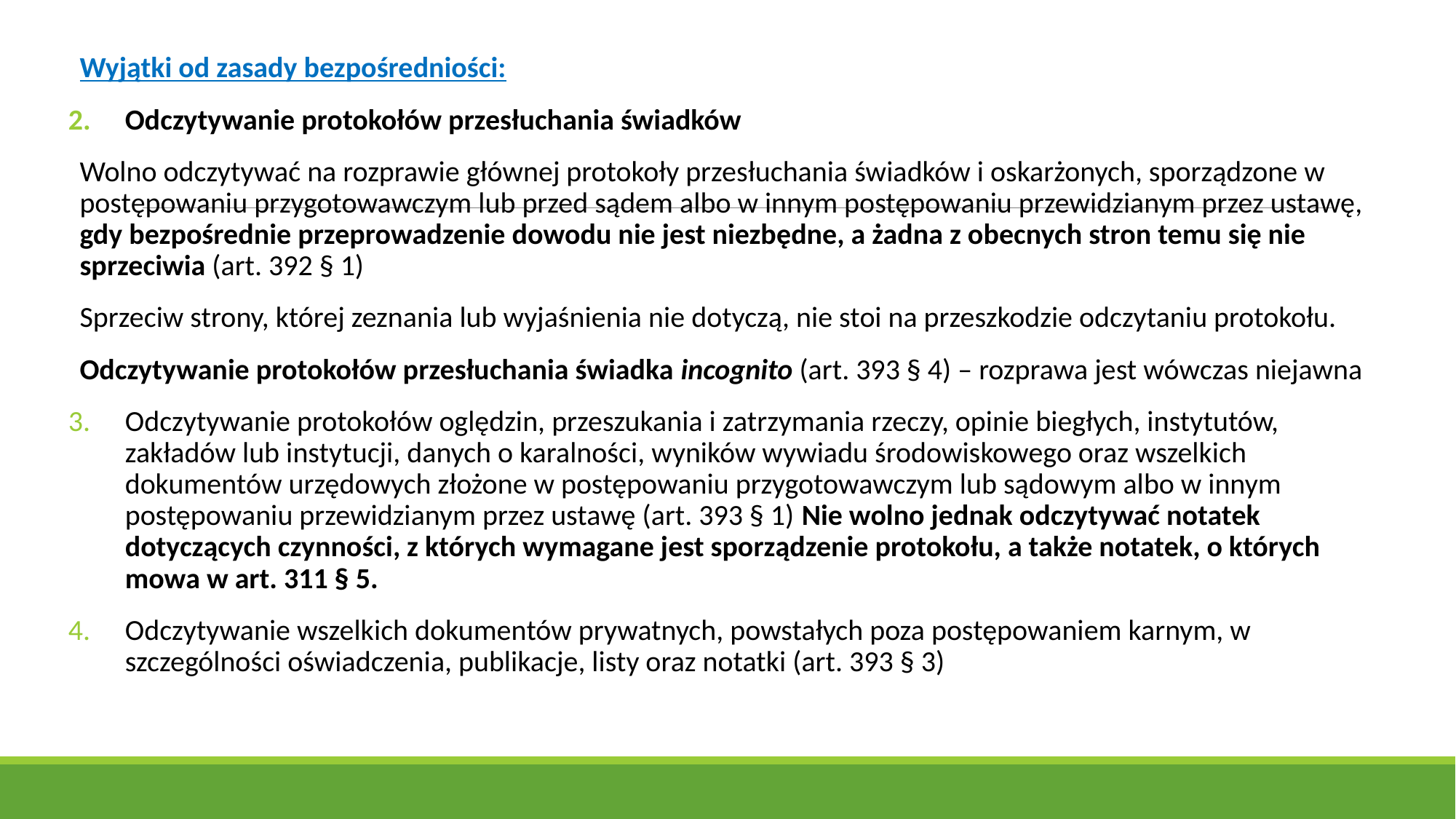

Wyjątki od zasady bezpośredniości:
Odczytywanie protokołów przesłuchania świadków
Wolno odczytywać na rozprawie głównej protokoły przesłuchania świadków i oskarżonych, sporządzone w postępowaniu przygotowawczym lub przed sądem albo w innym postępowaniu przewidzianym przez ustawę, gdy bezpośrednie przeprowadzenie dowodu nie jest niezbędne, a żadna z obecnych stron temu się nie sprzeciwia (art. 392 § 1)
Sprzeciw strony, której zeznania lub wyjaśnienia nie dotyczą, nie stoi na przeszkodzie odczytaniu protokołu.
Odczytywanie protokołów przesłuchania świadka incognito (art. 393 § 4) – rozprawa jest wówczas niejawna
Odczytywanie protokołów oględzin, przeszukania i zatrzymania rzeczy, opinie biegłych, instytutów, zakładów lub instytucji, danych o karalności, wyników wywiadu środowiskowego oraz wszelkich dokumentów urzędowych złożone w postępowaniu przygotowawczym lub sądowym albo w innym postępowaniu przewidzianym przez ustawę (art. 393 § 1) Nie wolno jednak odczytywać notatek dotyczących czynności, z których wymagane jest sporządzenie protokołu, a także notatek, o których mowa w art. 311 § 5.
Odczytywanie wszelkich dokumentów prywatnych, powstałych poza postępowaniem karnym, w szczególności oświadczenia, publikacje, listy oraz notatki (art. 393 § 3)